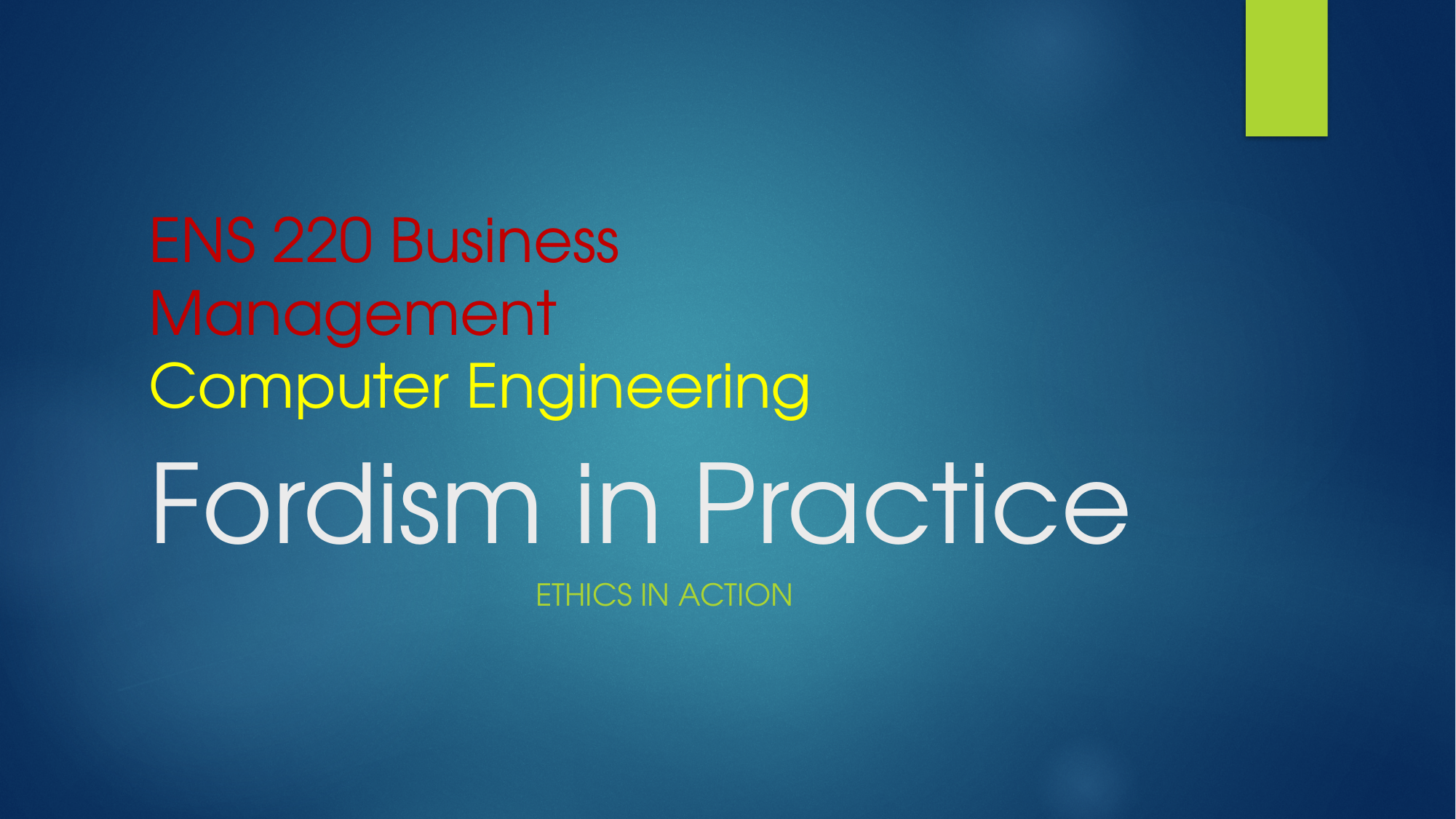

# Fordism in Practice
ENS 220 Business Management
Computer Engineering
Ethics in Action